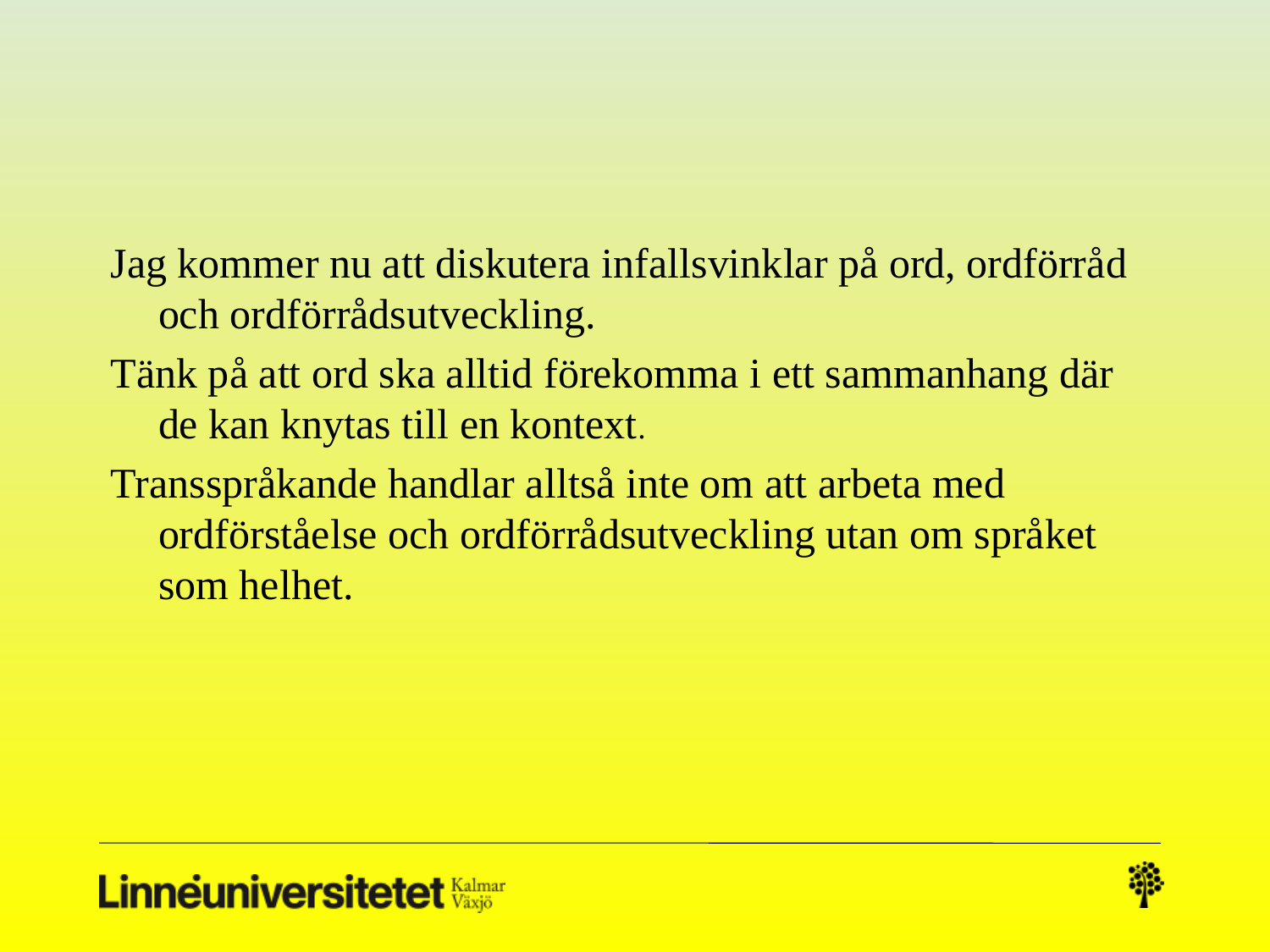

#
Jag kommer nu att diskutera infallsvinklar på ord, ordförråd och ordförrådsutveckling.
Tänk på att ord ska alltid förekomma i ett sammanhang där de kan knytas till en kontext.
Transspråkande handlar alltså inte om att arbeta med ordförståelse och ordförrådsutveckling utan om språket som helhet.